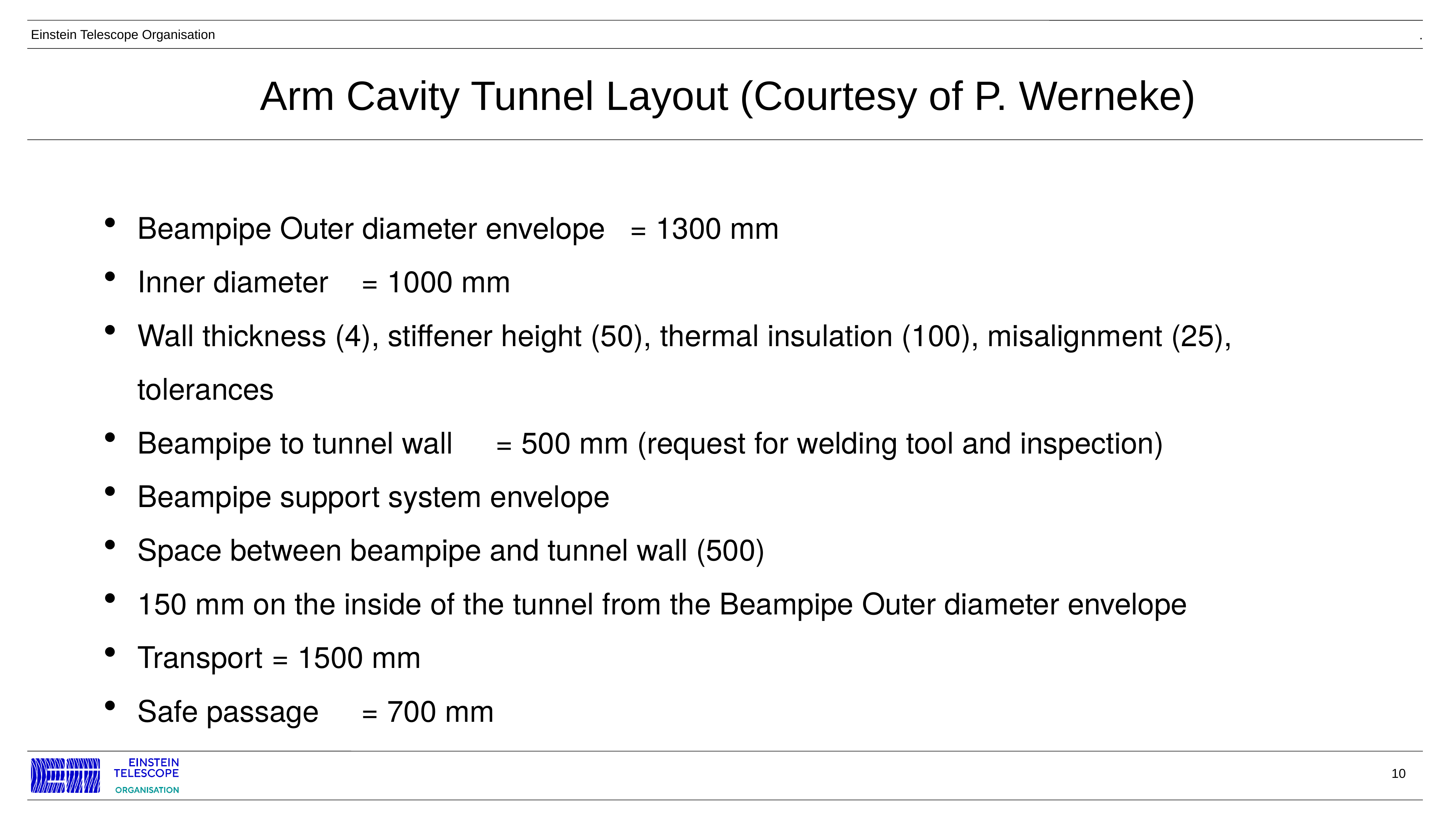

# Arm Cavity Tunnel Layout (Courtesy of P. Werneke)
Beampipe Outer diameter envelope 	= 1300 mm
Inner diameter 							= 1000 mm
Wall thickness (4), stiffener height (50), thermal insulation (100), misalignment (25),
tolerances
Beampipe to tunnel wall			= 500 mm (request for welding tool and inspection)
Beampipe support system envelope
Space between beampipe and tunnel wall (500)
150 mm on the inside of the tunnel from the Beampipe Outer diameter envelope
Transport									= 1500 mm
Safe passage								= 700 mm

10